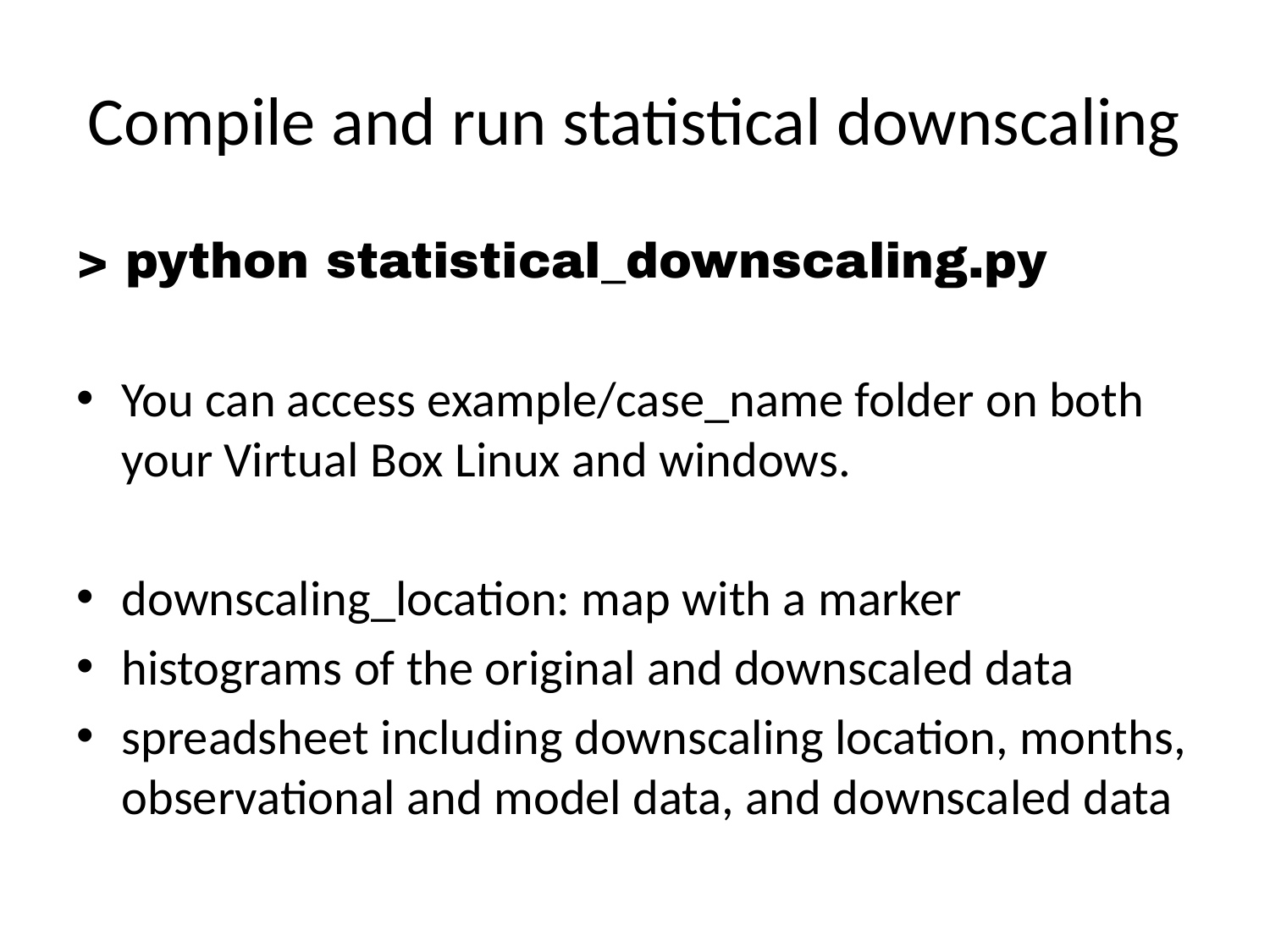

# Compile and run statistical downscaling
> python statistical_downscaling.py

You can access example/case_name folder on both your Virtual Box Linux and windows.

downscaling_location: map with a marker
histograms of the original and downscaled data
spreadsheet including downscaling location, months, observational and model data, and downscaled data